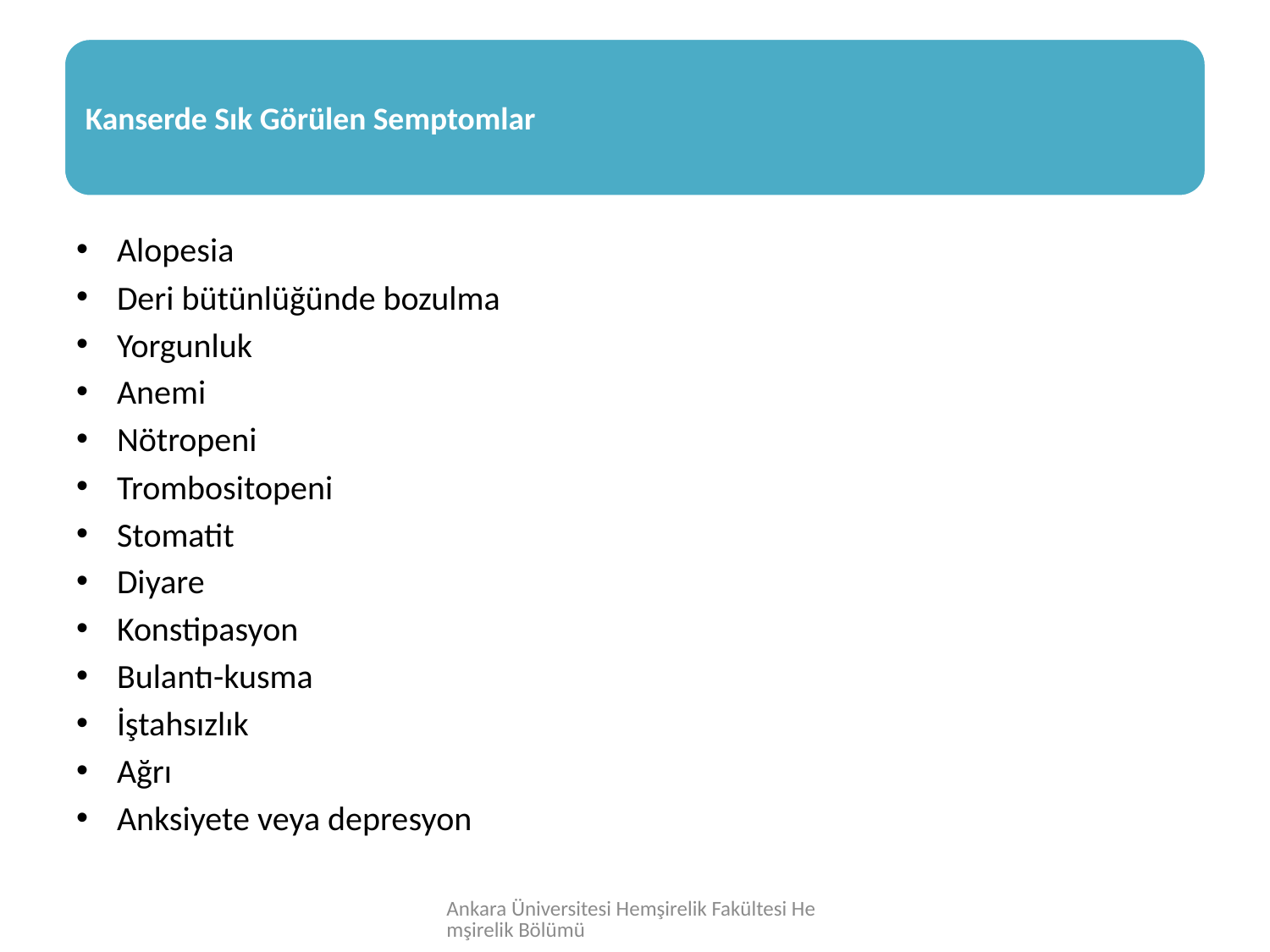

Kanserde Sık Görülen Semptomlar
Alopesia
Deri bütünlüğünde bozulma
Yorgunluk
Anemi
Nötropeni
Trombositopeni
Stomatit
Diyare
Konstipasyon
Bulantı-kusma
İştahsızlık
Ağrı
Anksiyete veya depresyon

Ankara Üniversitesi Hemşirelik Fakültesi Hemşirelik Bölümü